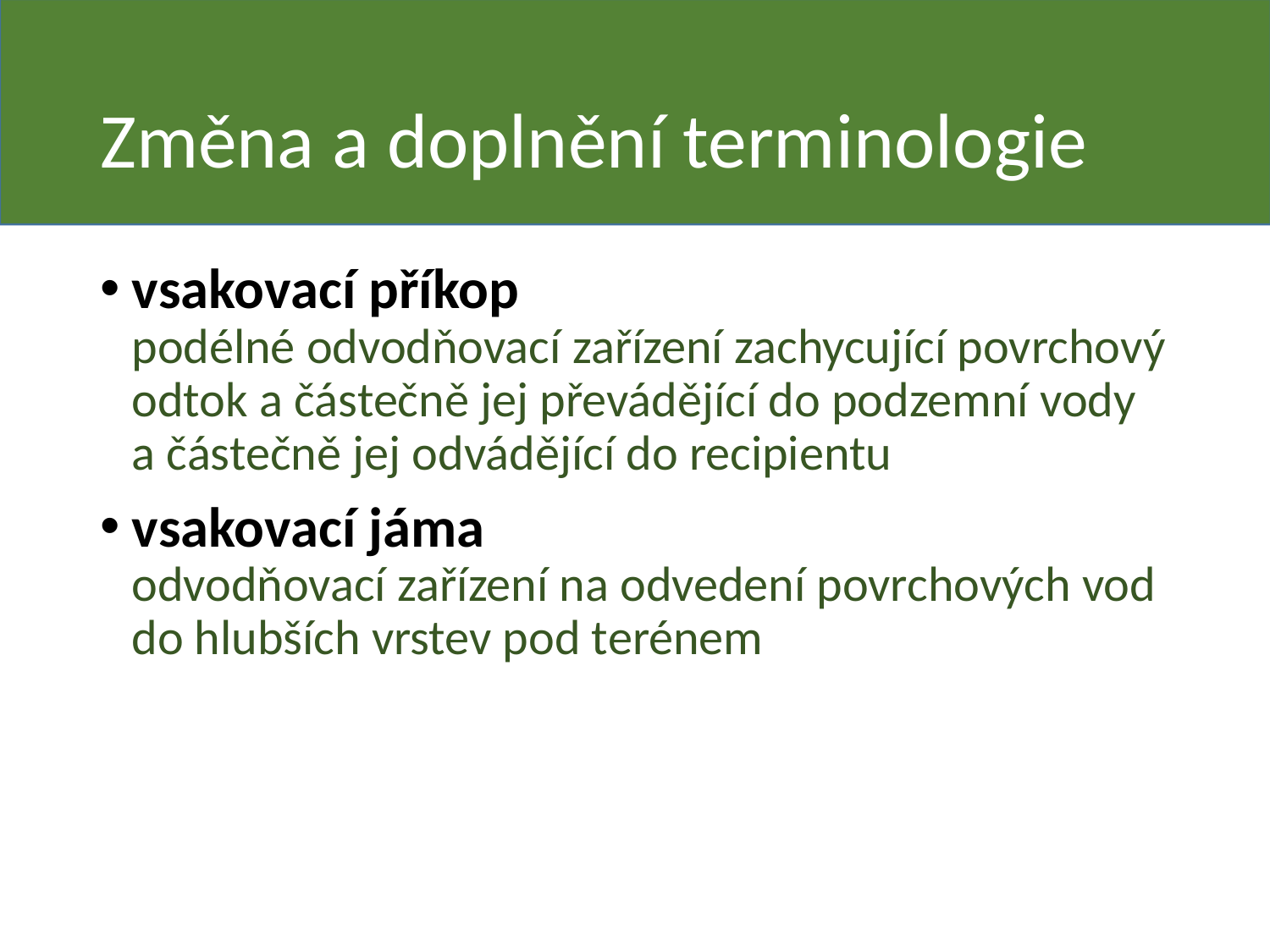

# Změna a doplnění terminologie
vsakovací příkop
podélné odvodňovací zařízení zachycující povrchový odtok a částečně jej převádějící do podzemní vody a částečně jej odvádějící do recipientu
vsakovací jáma
odvodňovací zařízení na odvedení povrchových vod do hlubších vrstev pod terénem